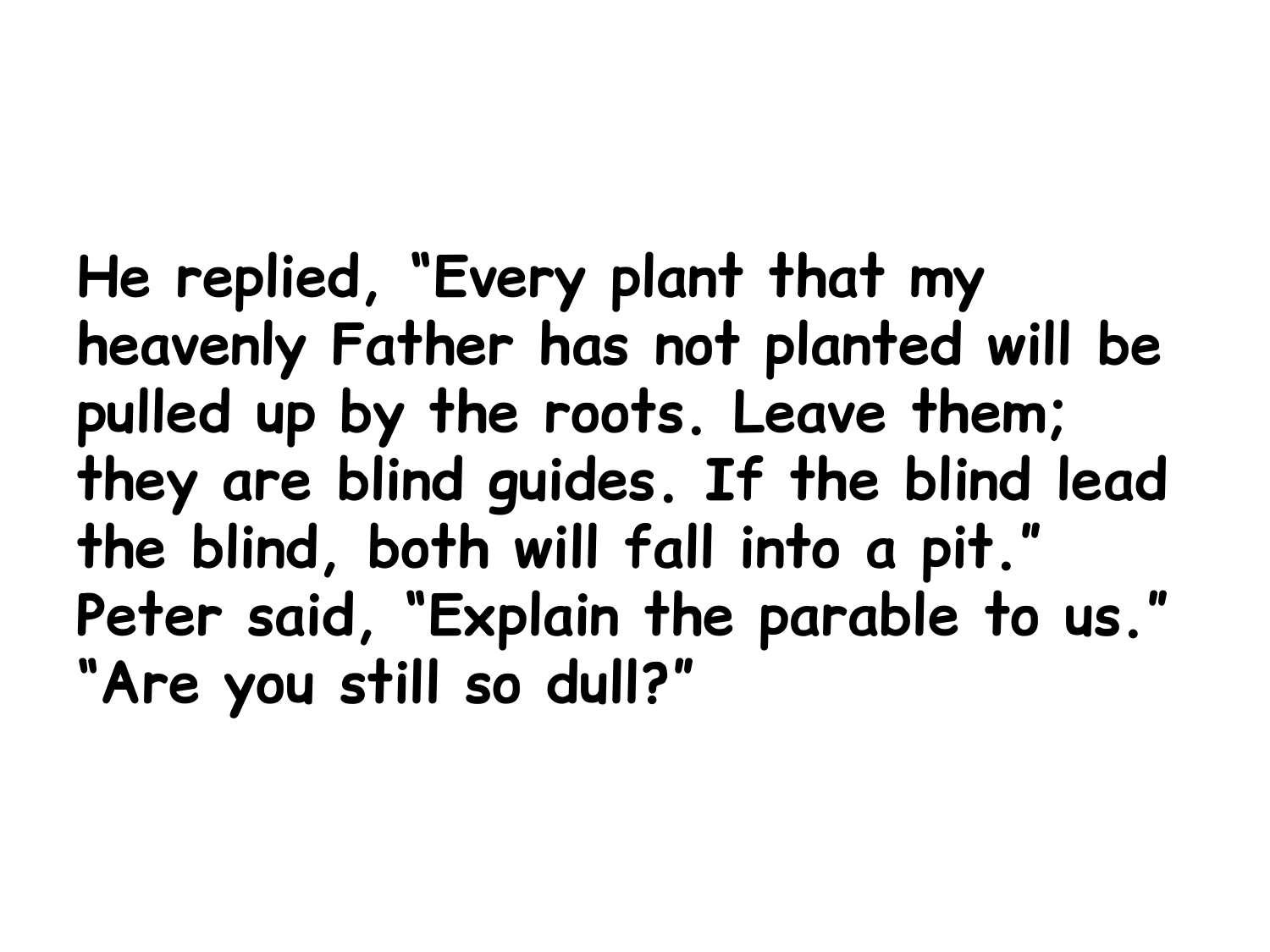

He replied, “Every plant that my heavenly Father has not planted will be pulled up by the roots. Leave them; they are blind guides. If the blind lead the blind, both will fall into a pit.” Peter said, “Explain the parable to us.” “Are you still so dull?”